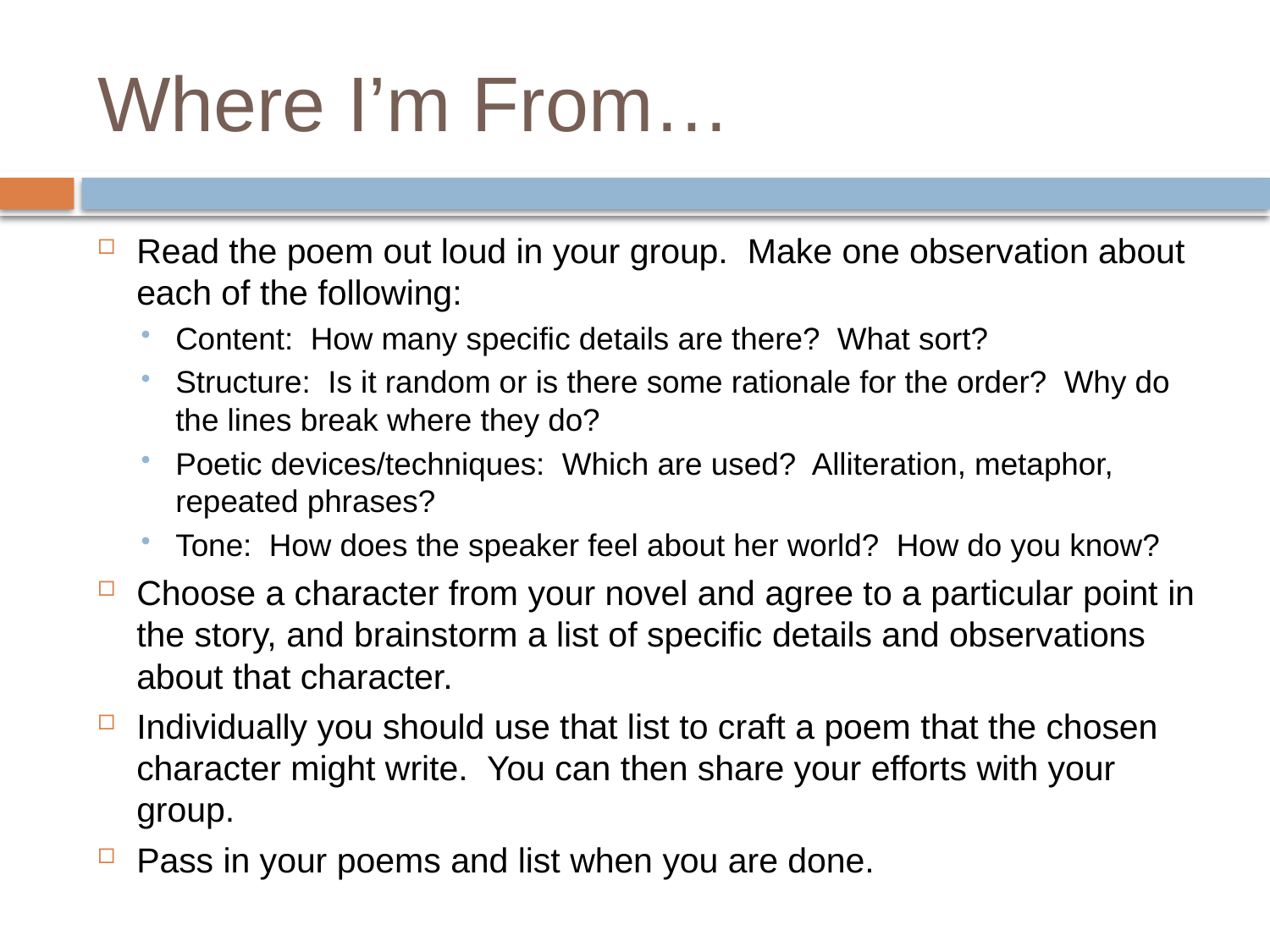

# Where I’m From…
Read the poem out loud in your group.  Make one observation about each of the following:
Content:  How many specific details are there?  What sort?
Structure:  Is it random or is there some rationale for the order?  Why do the lines break where they do?
Poetic devices/techniques:  Which are used?  Alliteration, metaphor, repeated phrases?
Tone:  How does the speaker feel about her world?  How do you know?
Choose a character from your novel and agree to a particular point in the story, and brainstorm a list of specific details and observations about that character.
Individually you should use that list to craft a poem that the chosen character might write.  You can then share your efforts with your group.
Pass in your poems and list when you are done.